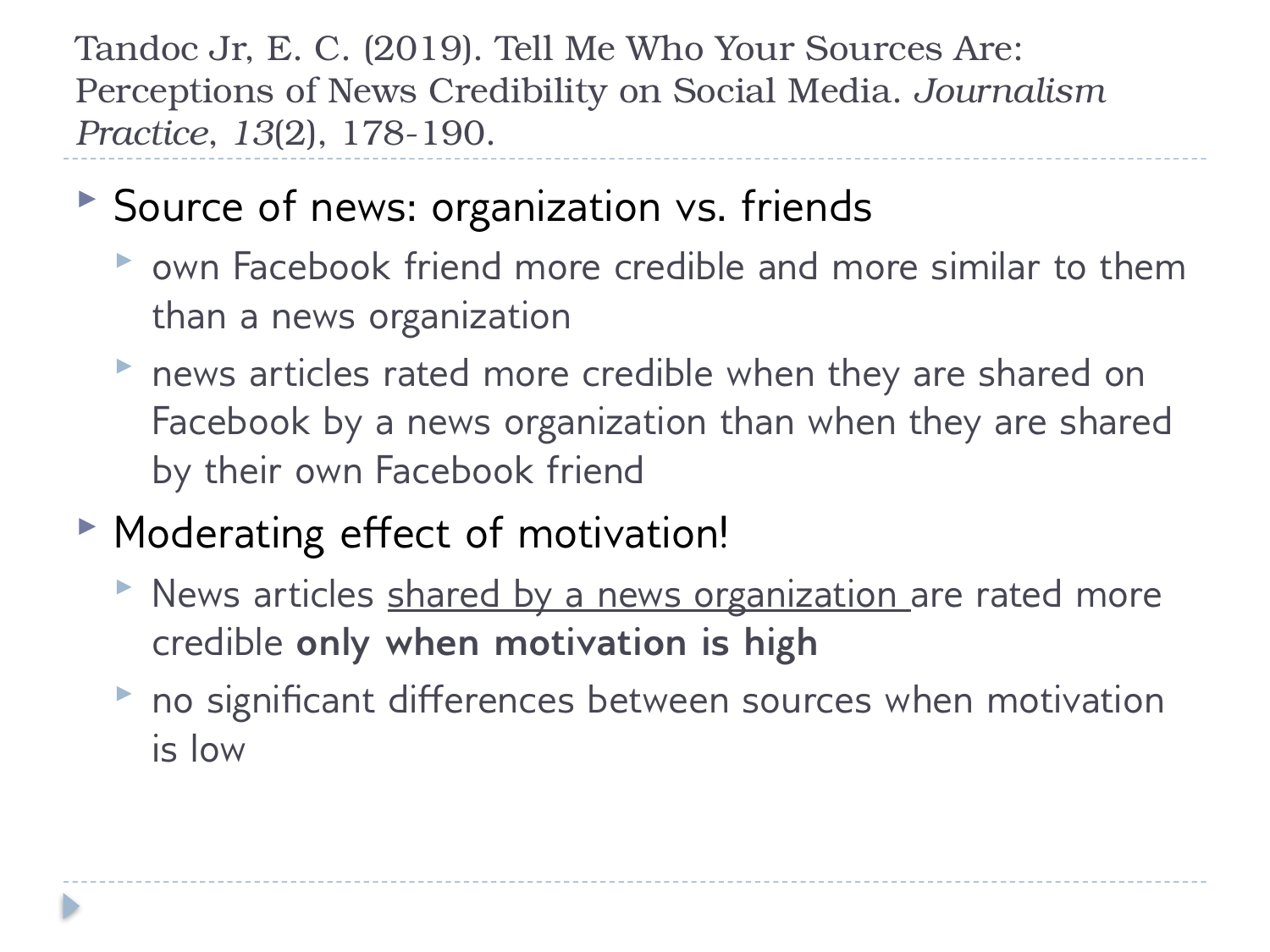

# Tandoc Jr, E. C. (2019). Tell Me Who Your Sources Are: Perceptions of News Credibility on Social Media. Journalism Practice, 13(2), 178-190.
Source of news: organization vs. friends
own Facebook friend more credible and more similar to them than a news organization
news articles rated more credible when they are shared on Facebook by a news organization than when they are shared by their own Facebook friend
Moderating effect of motivation!
News articles shared by a news organization are rated more credible only when motivation is high
no significant differences between sources when motivation is low